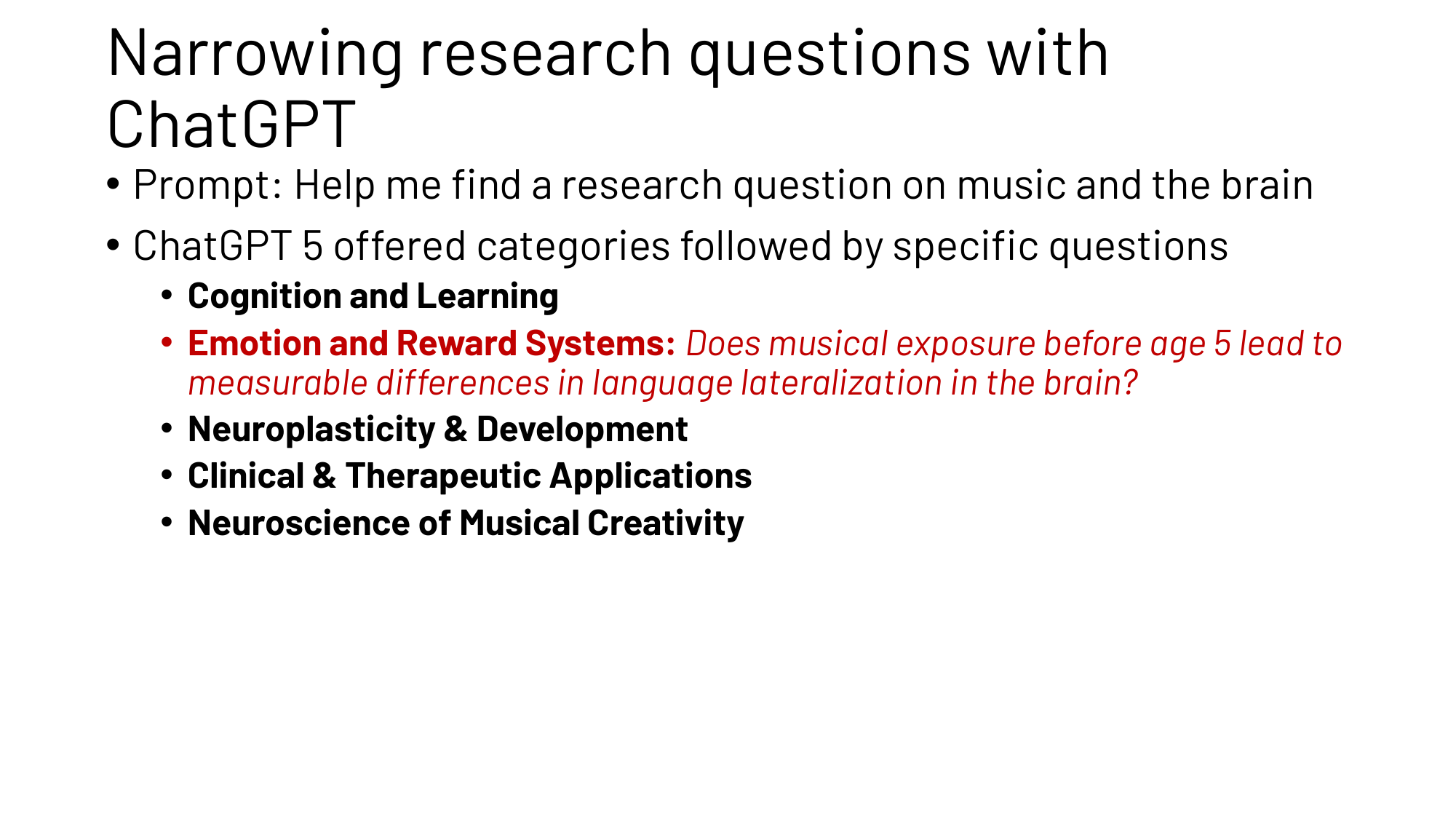

# Narrowing research questions with ChatGPT
Prompt: Help me find a research question on music and the brain
ChatGPT 5 offered categories followed by specific questions
Cognition and Learning
Emotion and Reward Systems: Does musical exposure before age 5 lead to measurable differences in language lateralization in the brain?
Neuroplasticity & Development
Clinical & Therapeutic Applications
Neuroscience of Musical Creativity